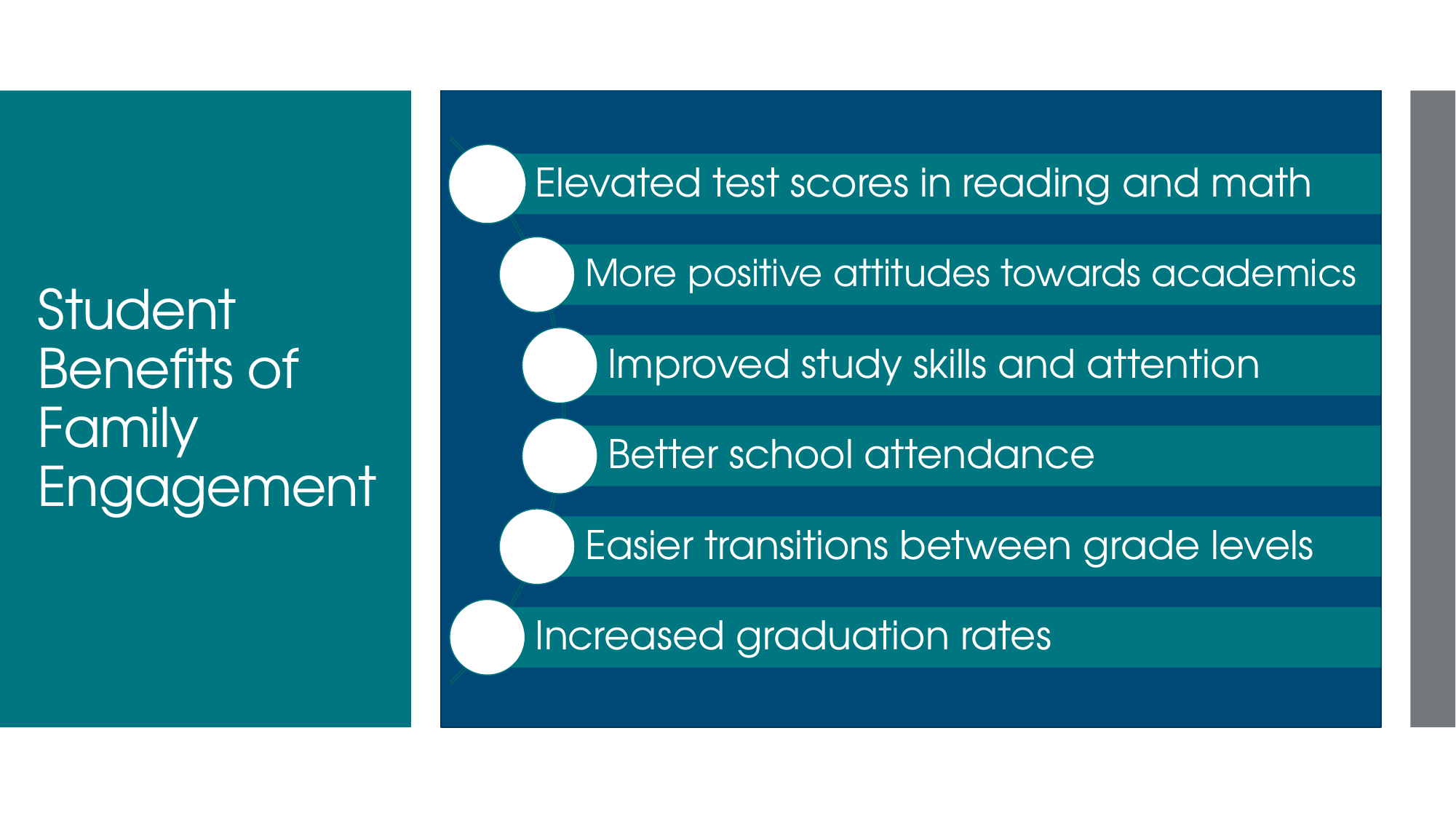

Elevated test scores in reading and math
More positive attitudes towards academics
Improved study skills and attention
Better school attendance
Easier transitions between grade levels
Increased graduation rates
# Student Benefits of Family Engagement